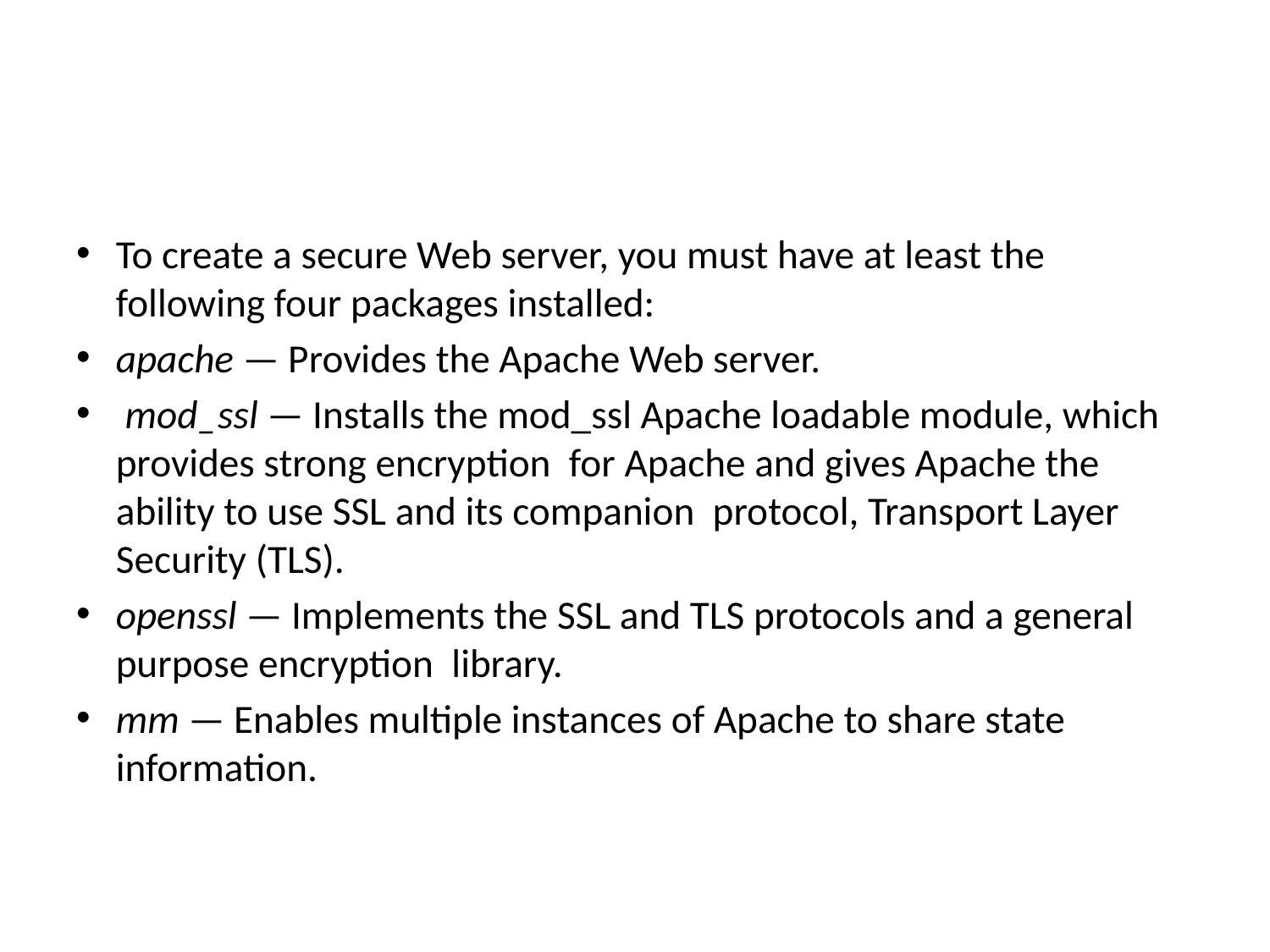

#
To create a secure Web server, you must have at least the following four packages installed:
apache — Provides the Apache Web server.
 mod_ssl — Installs the mod_ssl Apache loadable module, which provides strong encryption  for Apache and gives Apache the ability to use SSL and its companion  protocol, Transport Layer Security (TLS).
openssl — Implements the SSL and TLS protocols and a general purpose encryption  library.
mm — Enables multiple instances of Apache to share state information.